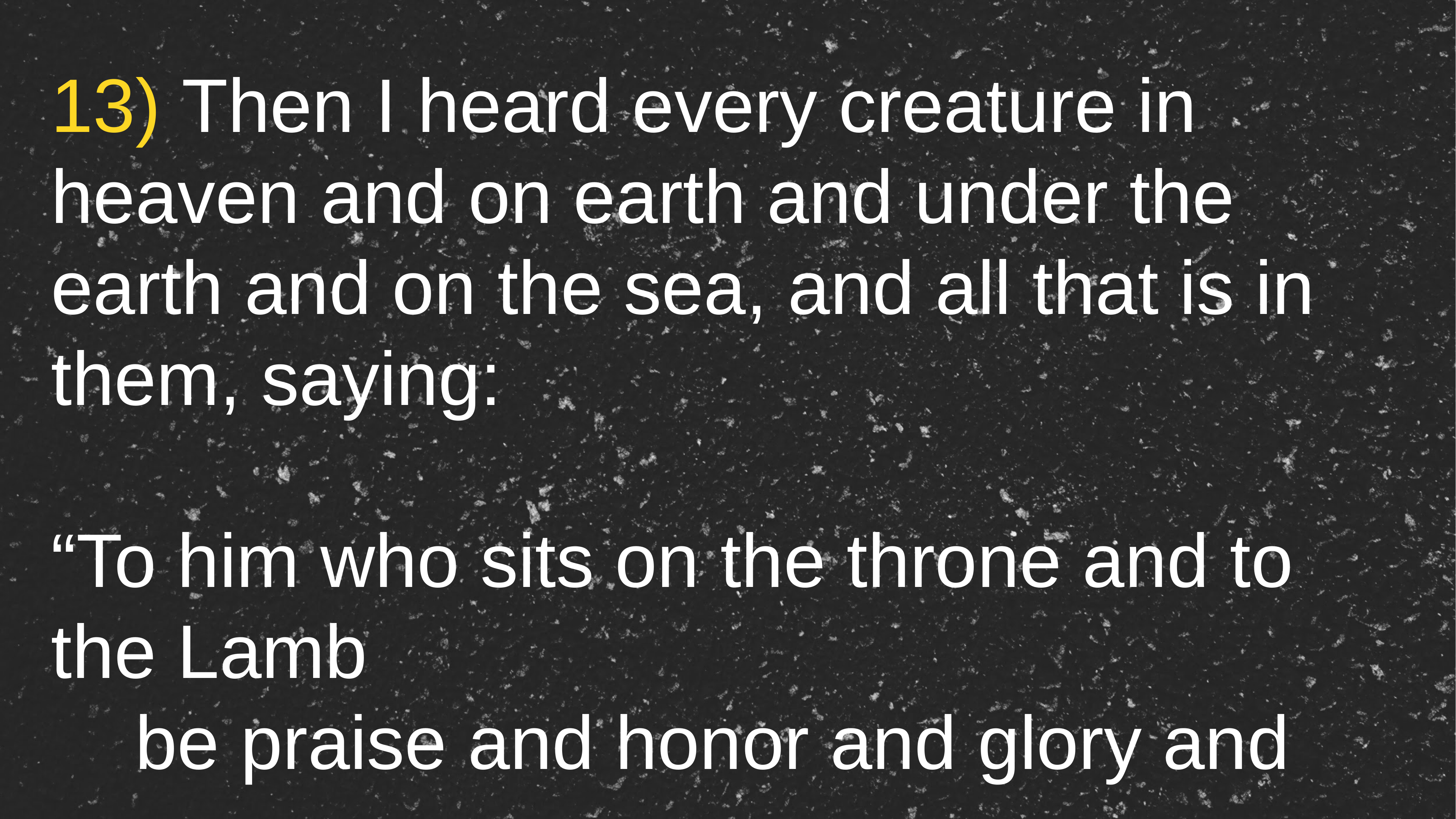

13) Then I heard every creature in heaven and on earth and under the earth and on the sea, and all that is in them, saying:

“To him who sits on the throne and to the Lamb
    be praise and honor and glory and power,
for ever and ever!”